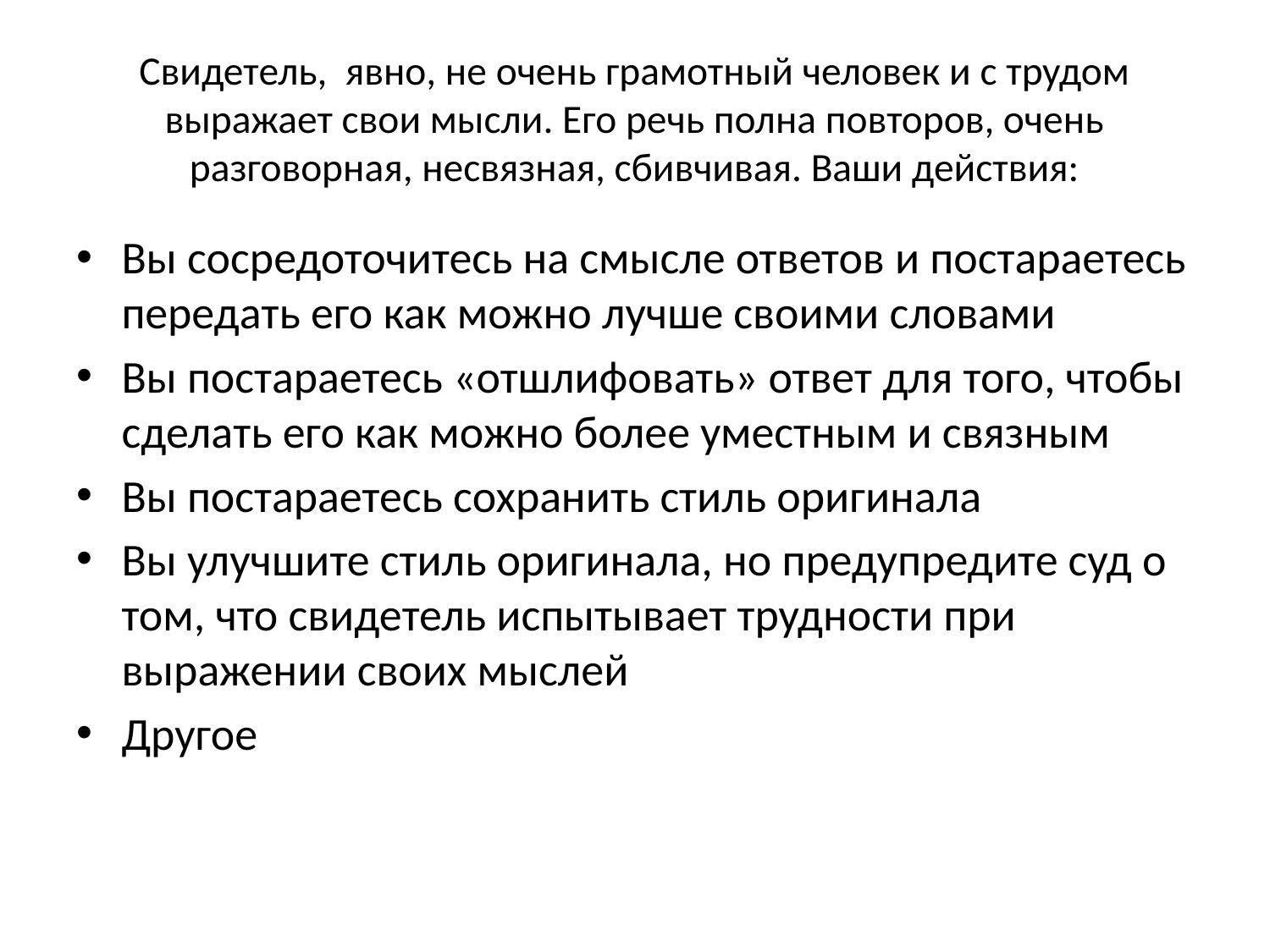

# Свидетель,  явно, не очень грамотный человек и с трудом выражает свои мысли. Его речь полна повторов, очень разговорная, несвязная, сбивчивая. Ваши действия:
Вы сосредоточитесь на смысле ответов и постараетесь передать его как можно лучше своими словами
Вы постараетесь «отшлифовать» ответ для того, чтобы сделать его как можно более уместным и связным
Вы постараетесь сохранить стиль оригинала
Вы улучшите стиль оригинала, но предупредите суд о том, что свидетель испытывает трудности при выражении своих мыслей
Другое